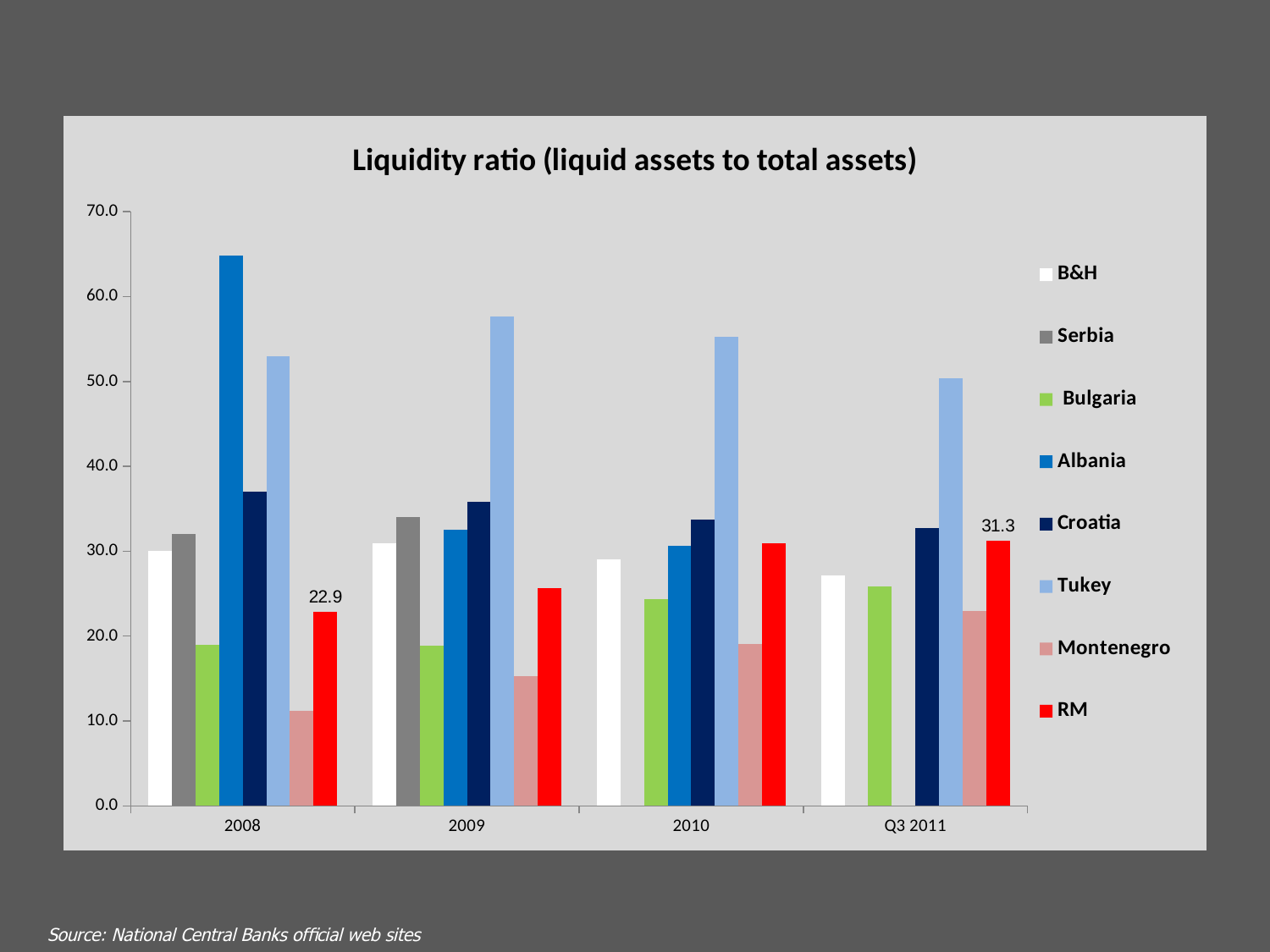

### Chart: Liquidity ratio (liquid assets to total assets)

| Category | B&H | Serbia |  Bulgaria | Albania | Croatia | Tukey | Montenegro | RM |
|---|---|---|---|---|---|---|---|---|
| 2008 | 30.0 | 32.0 | 19.0 | 64.86 | 37.0 | 53.0 | 11.2 | 22.906664656183526 |
| 2009 | 30.9 | 34.0 | 18.9 | 32.58 | 35.80000000000001 | 57.6 | 15.26 | 25.656285382003816 |
| 2010 | 29.0 | None | 24.4 | 30.6 | 33.7 | 55.3 | 19.1 | 30.955392648058744 |
| Q3 2011 | 27.186 | None | 25.9 | None | 32.7 | 50.4 | 23.0 | 31.258527409272848 |
Source: National Central Banks official web sites